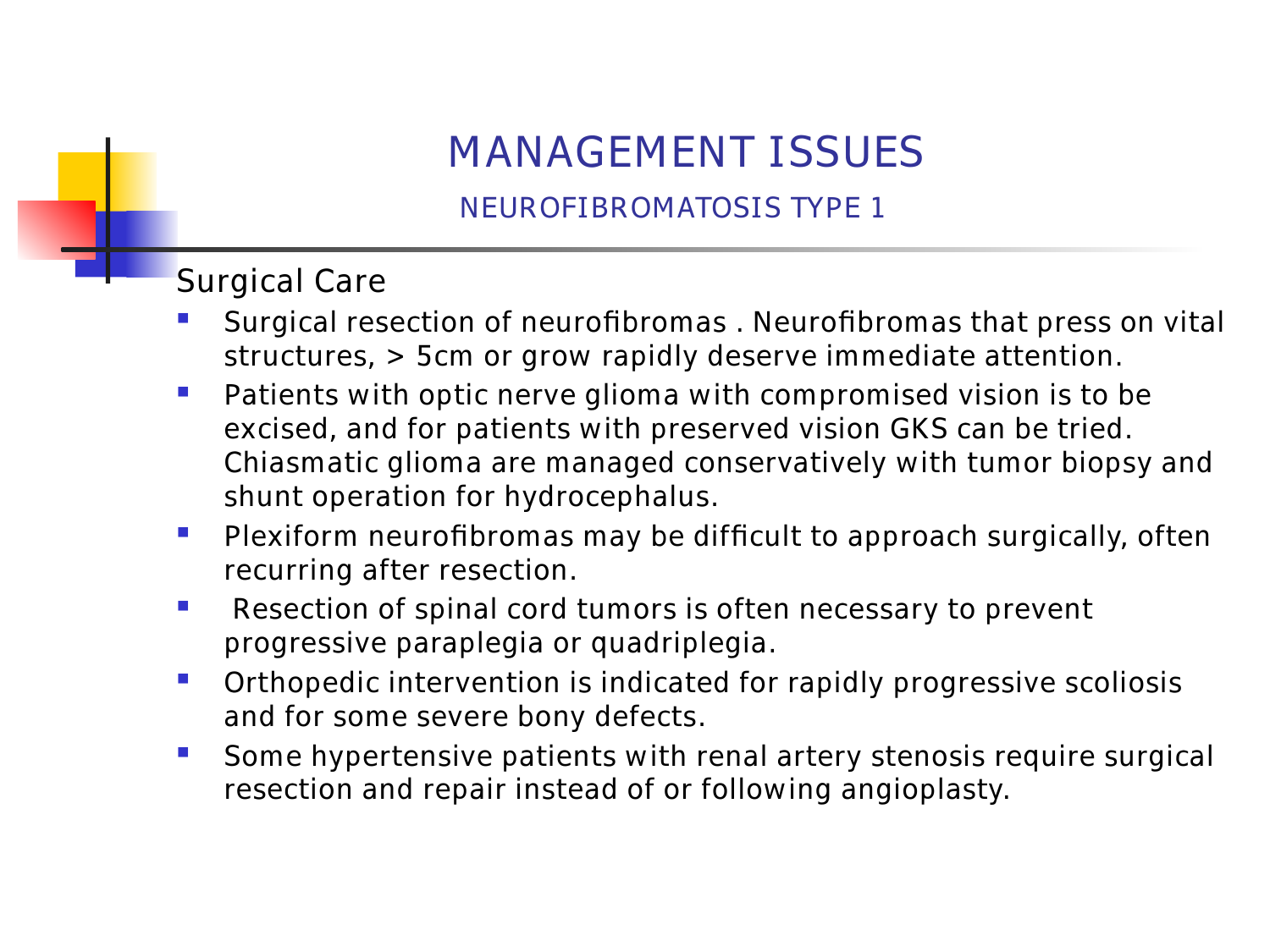

# MANAGEMENT ISSUES NEUROFIBROMATOSIS TYPE 1
Surgical Care
Surgical resection of neurofibromas . Neurofibromas that press on vital structures, > 5cm or grow rapidly deserve immediate attention.
Patients with optic nerve glioma with compromised vision is to be excised, and for patients with preserved vision GKS can be tried. Chiasmatic glioma are managed conservatively with tumor biopsy and shunt operation for hydrocephalus.
Plexiform neurofibromas may be difficult to approach surgically, often recurring after resection.
 Resection of spinal cord tumors is often necessary to prevent progressive paraplegia or quadriplegia.
Orthopedic intervention is indicated for rapidly progressive scoliosis and for some severe bony defects.
Some hypertensive patients with renal artery stenosis require surgical resection and repair instead of or following angioplasty.